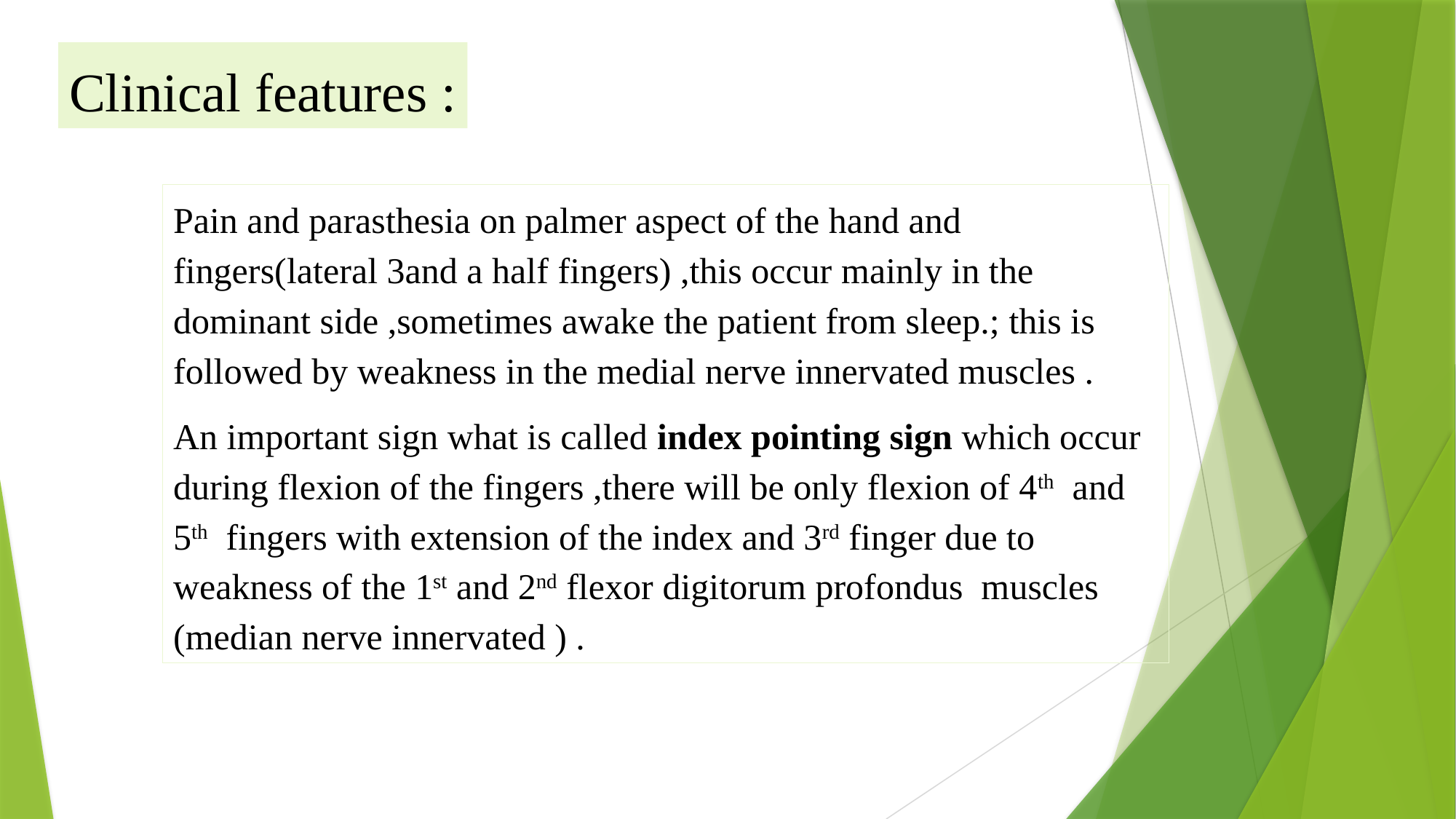

Clinical features :
Pain and parasthesia on palmer aspect of the hand and fingers(lateral 3and a half fingers) ,this occur mainly in the dominant side ,sometimes awake the patient from sleep.; this is followed by weakness in the medial nerve innervated muscles .
An important sign what is called index pointing sign which occur during flexion of the fingers ,there will be only flexion of 4th  and 5th  fingers with extension of the index and 3rd finger due to weakness of the 1st and 2nd flexor digitorum profondus  muscles (median nerve innervated ) .